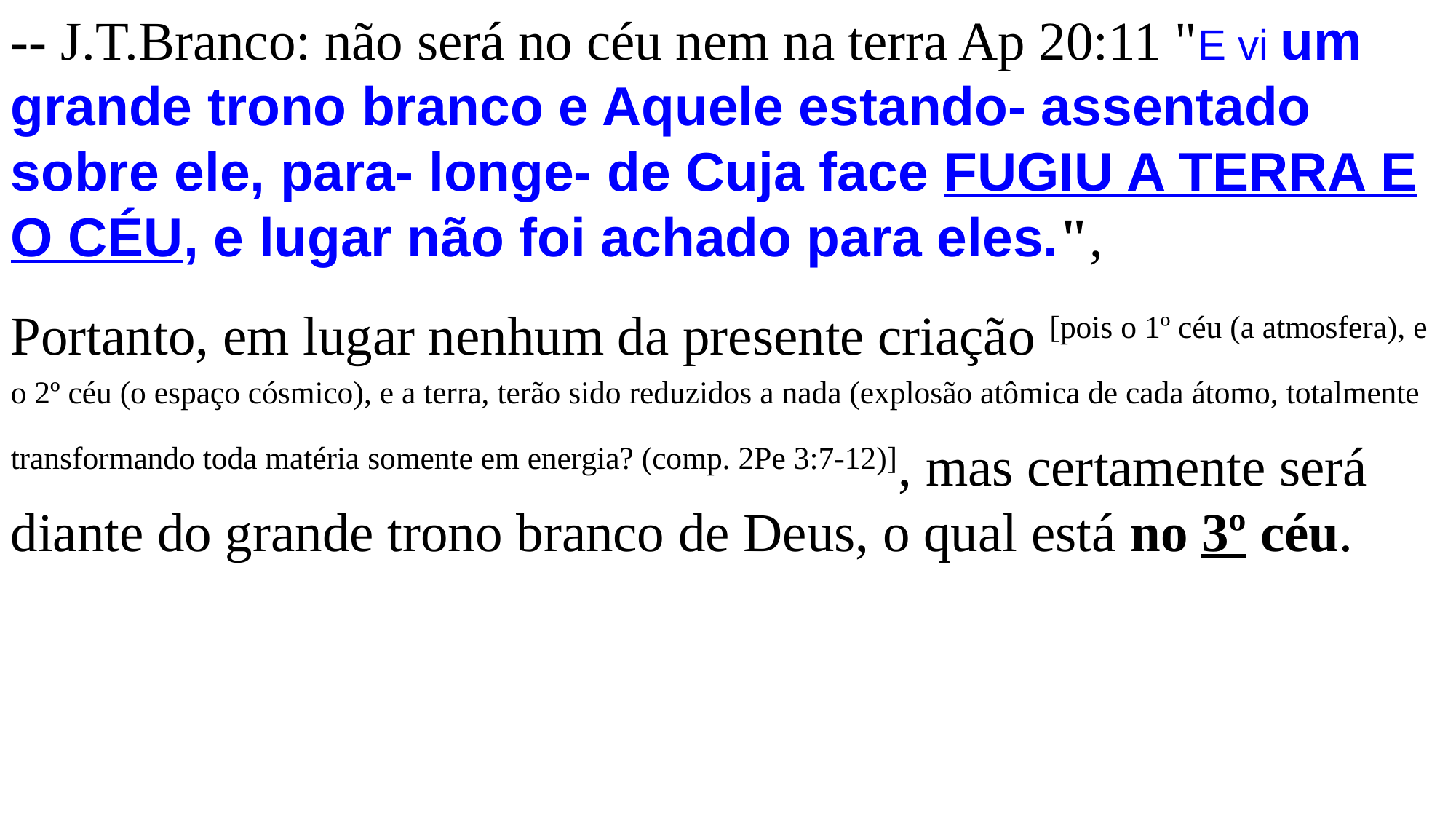

-- J.T.Branco: não será no céu nem na terra Ap 20:11 "E vi um grande trono branco e Aquele estando- assentado sobre ele, para- longe- de Cuja face FUGIU A TERRA E O CÉU, e lugar não foi achado para eles.",
Portanto, em lugar nenhum da presente criação [pois o 1º céu (a atmosfera), e o 2º céu (o espaço cósmico), e a terra, terão sido reduzidos a nada (explosão atômica de cada átomo, totalmente transformando toda matéria somente em energia? (comp. 2Pe 3:7-12)], mas certamente será diante do grande trono branco de Deus, o qual está no 3º céu.